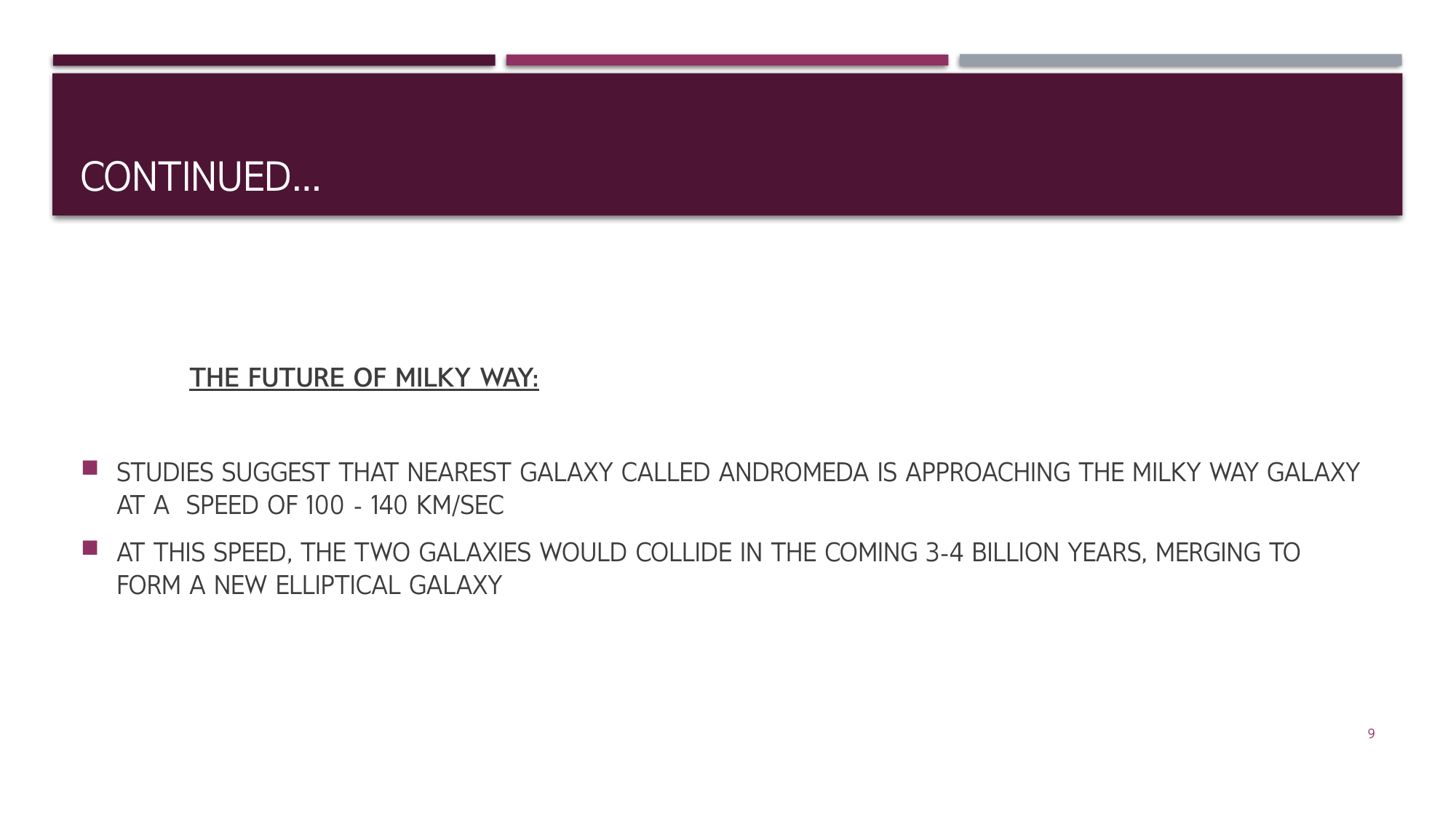

# CONTINUED…
	THE FUTURE OF MILKY WAY:

STUDIES SUGGEST THAT NEAREST GALAXY CALLED ANDROMEDA IS APPROACHING THE MILKY WAY GALAXY AT A  SPEED OF 100 - 140 KM/SEC
AT THIS SPEED, THE TWO GALAXIES WOULD COLLIDE IN THE COMING 3-4 BILLION YEARS, MERGING TO FORM A NEW ELLIPTICAL GALAXY
9